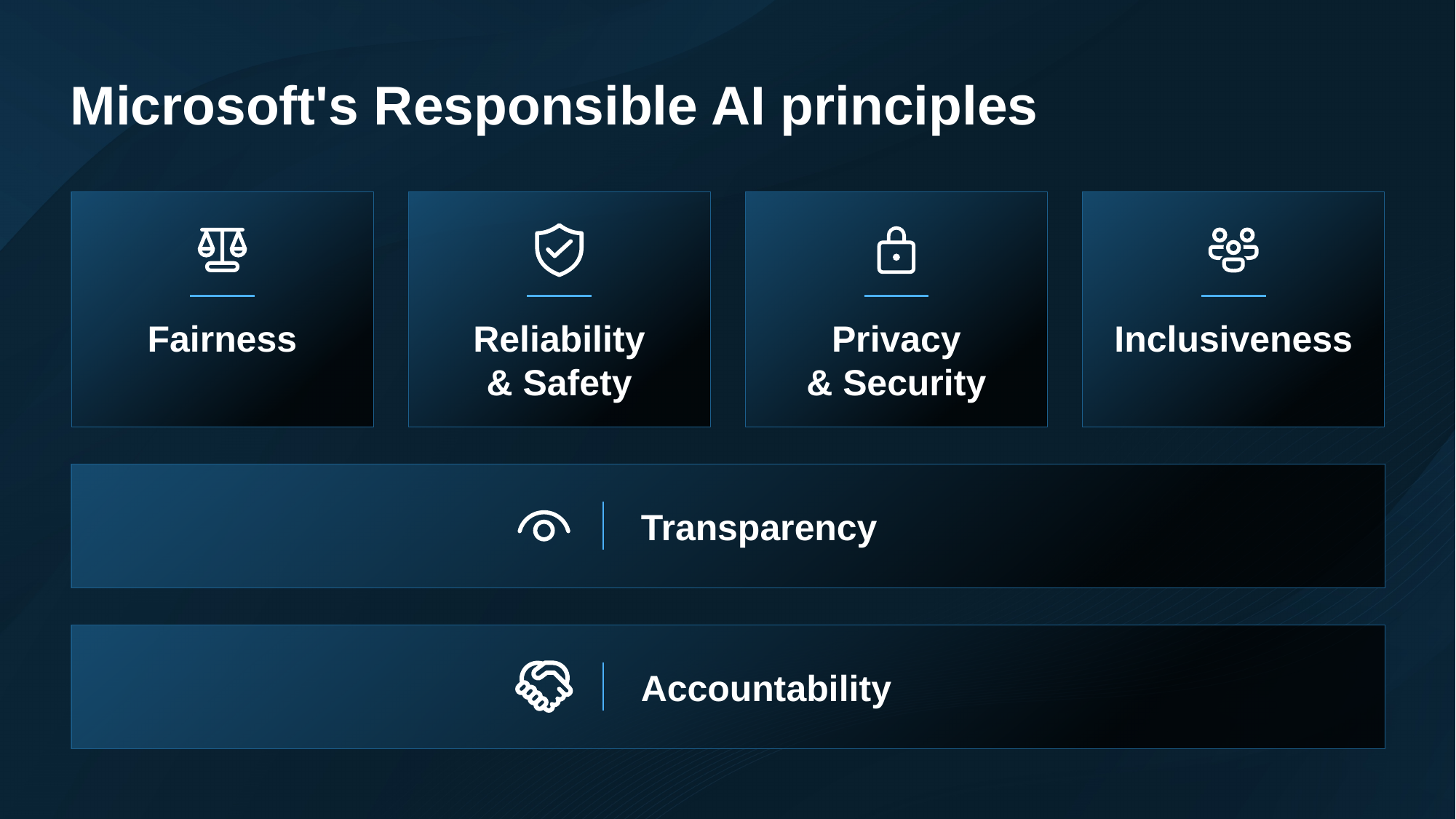

# Microsoft's Responsible AI principles

Fairness
Reliability
& Safety
Privacy
& Security
Inclusiveness

Transparency

Accountability